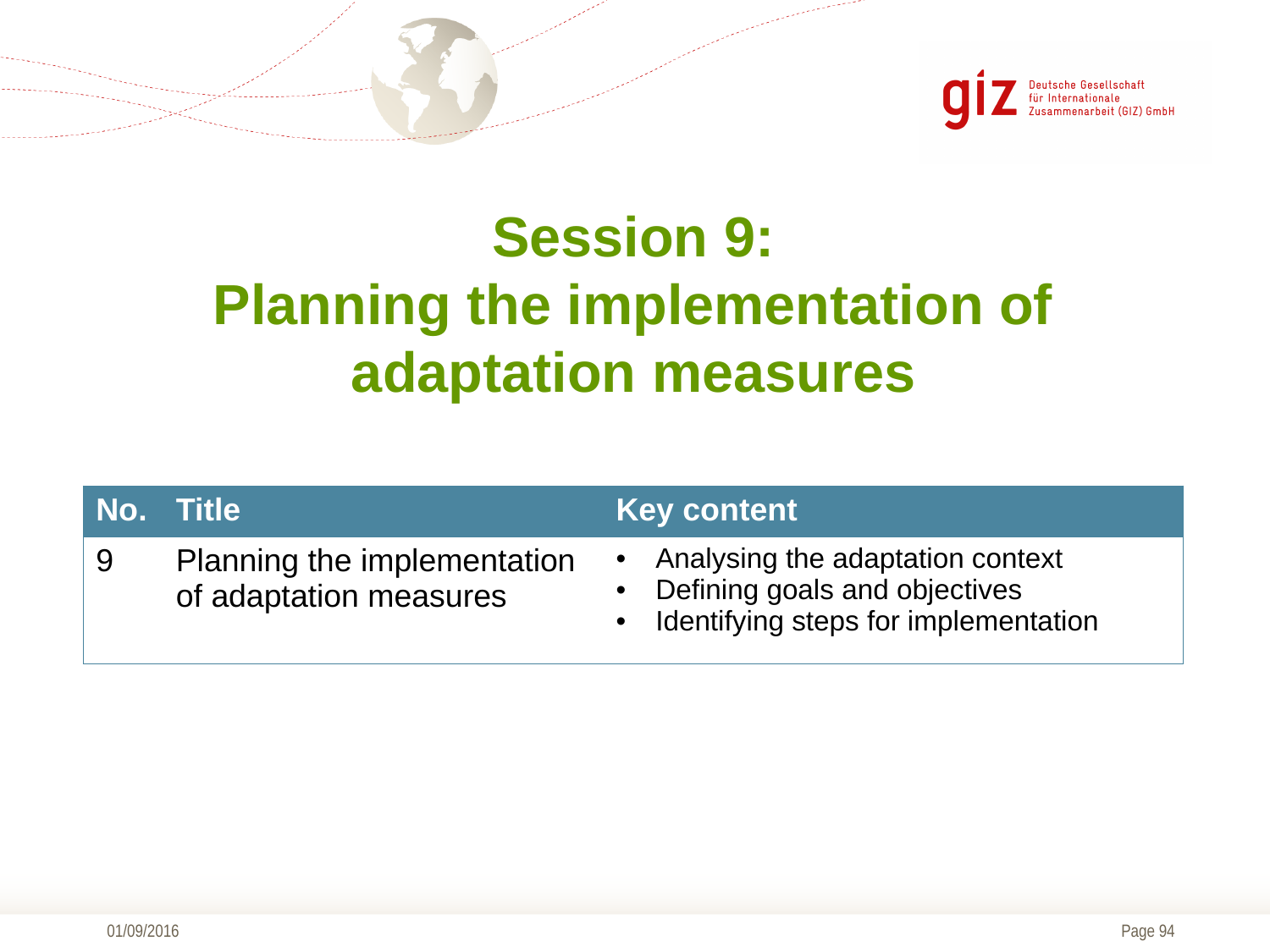

Session 9:
Planning the implementation of adaptation measures
| No. | Title | Key content |
| --- | --- | --- |
| 9 | Planning the implementation of adaptation measures | Analysing the adaptation context Defining goals and objectives Identifying steps for implementation |
01/09/2016